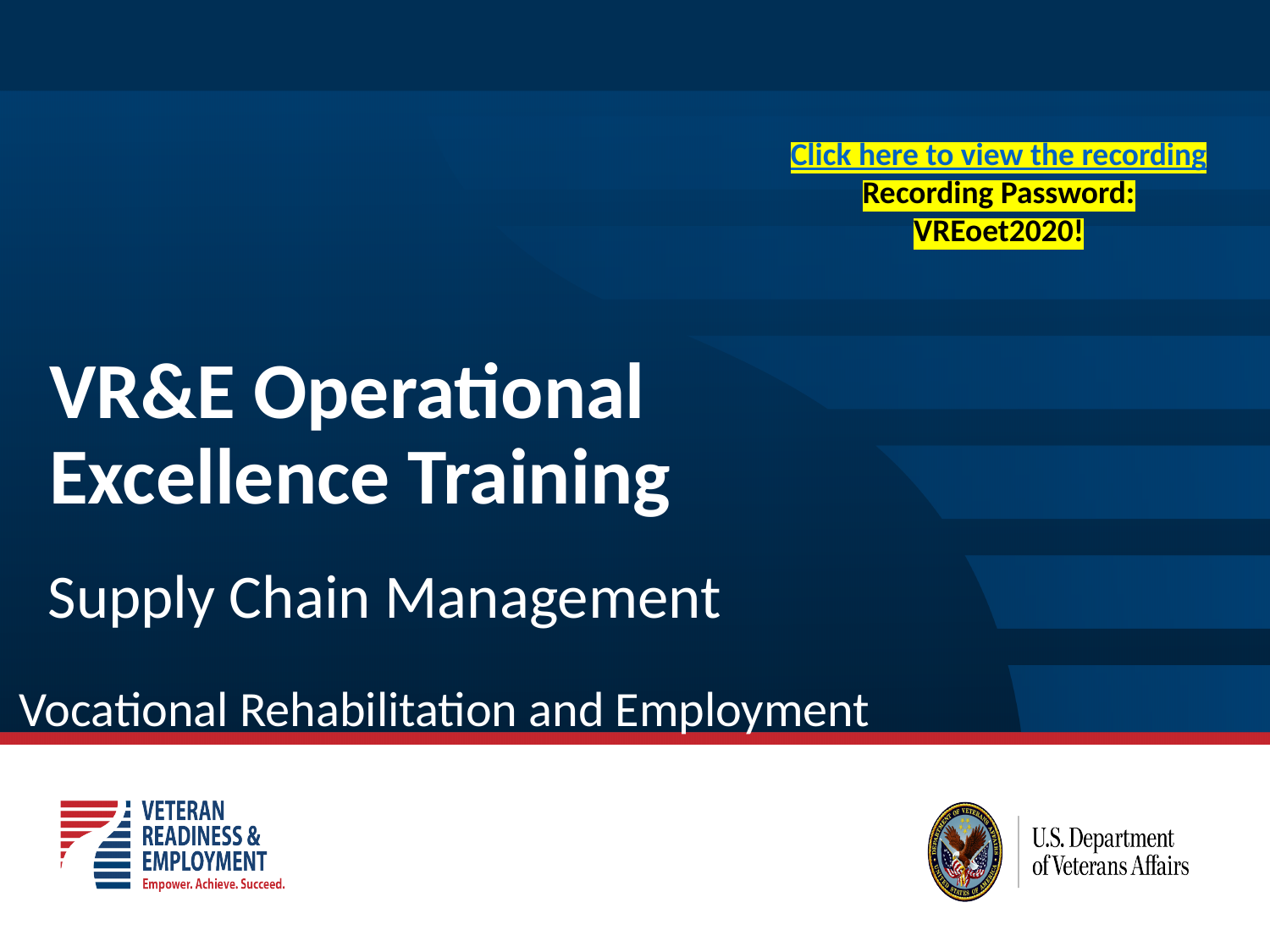

Click here to view the recording
Recording Password: VREoet2020!

# VR&E Operational Excellence Training
Supply Chain Management
Vocational Rehabilitation and Employment